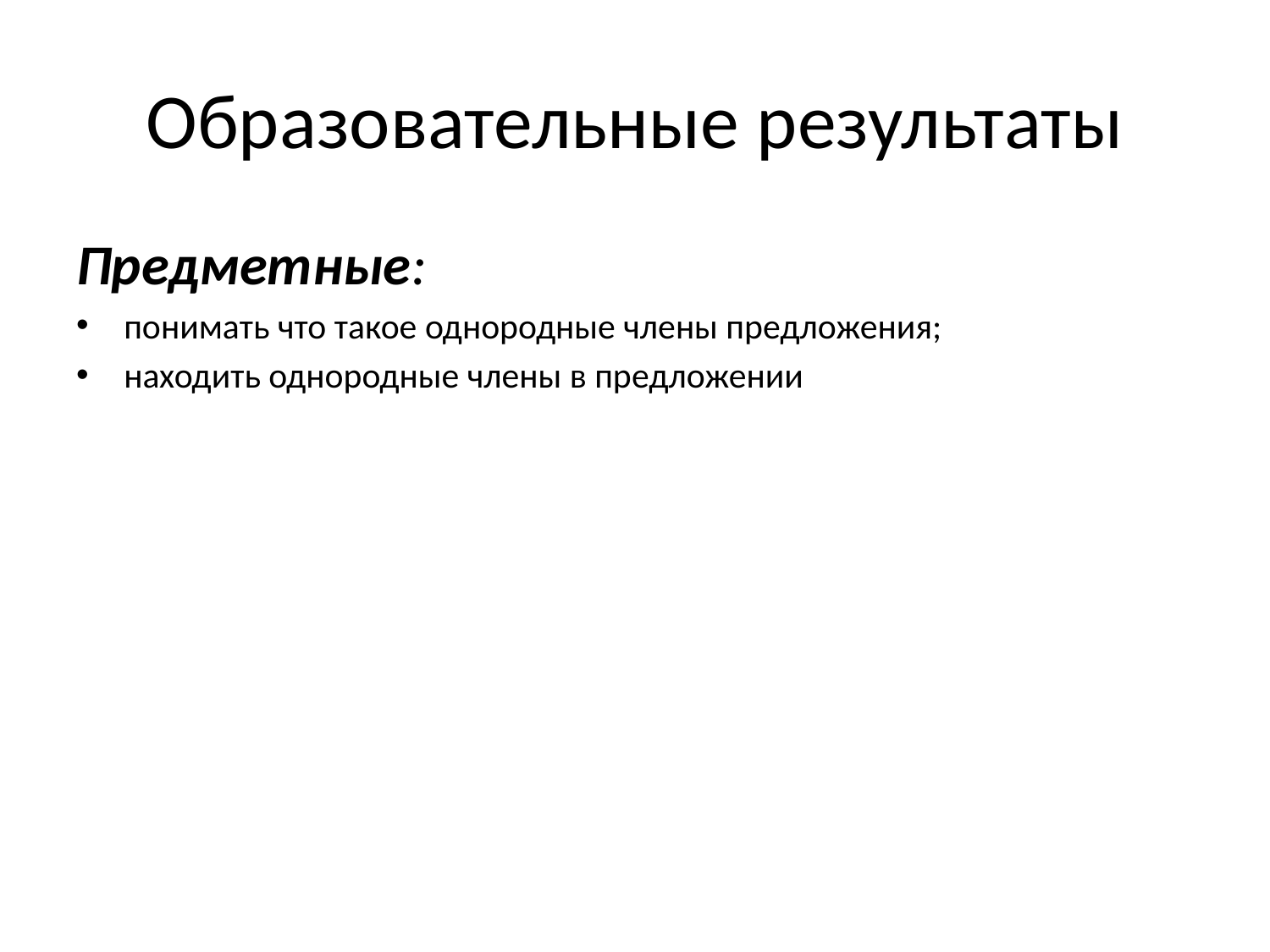

# Образовательные результаты
Предметные:
понимать что такое однородные члены предложения;
находить однородные члены в предложении